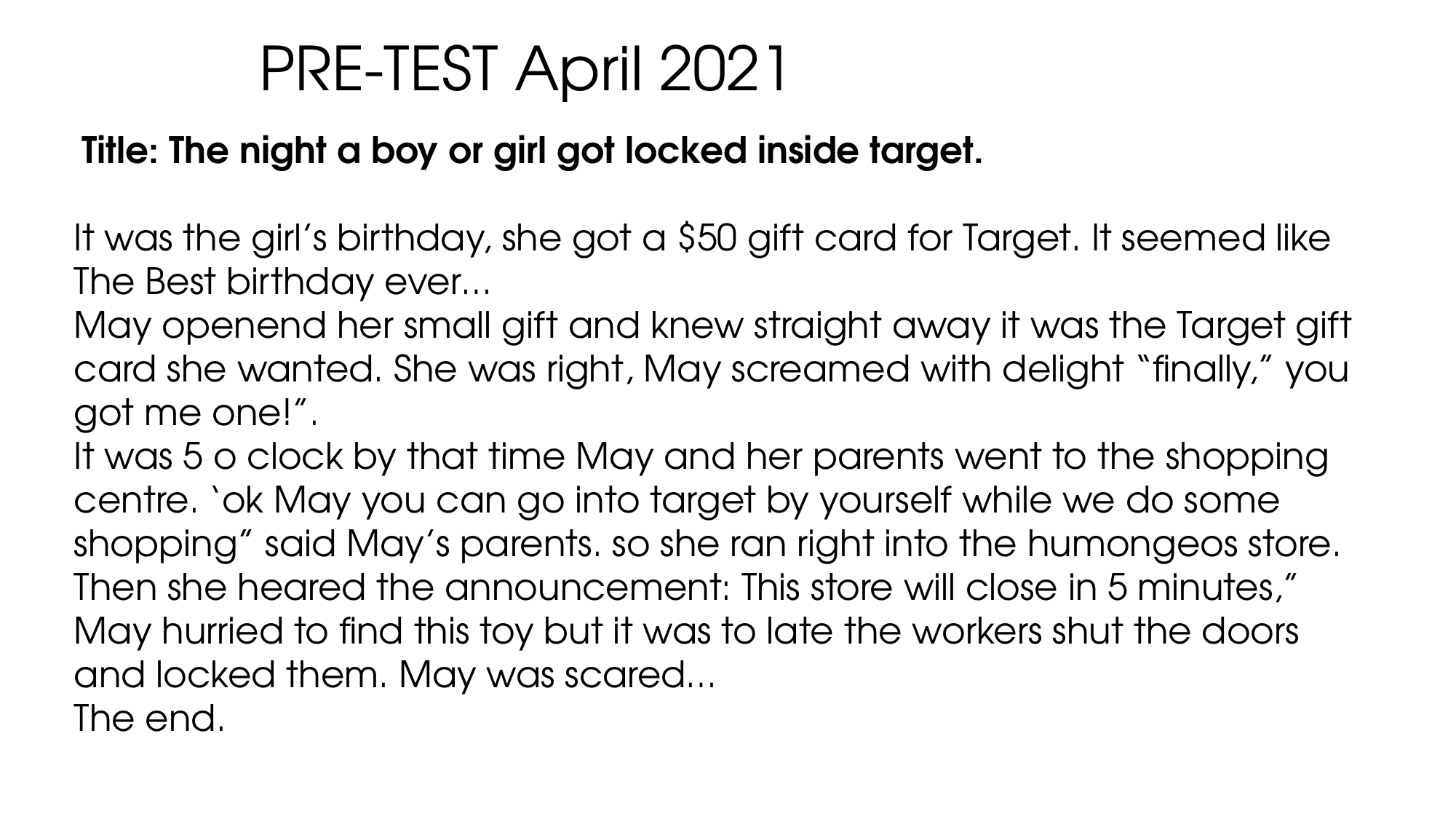

PRE-TEST April 2021

Title: The night a boy or girl got locked inside target.
It was the girl’s birthday, she got a $50 gift card for Target. It seemed like The Best birthday ever…
May openend her small gift and knew straight away it was the Target gift card she wanted. She was right, May screamed with delight “finally,” you got me one!”.
It was 5 o clock by that time May and her parents went to the shopping centre. ‘ok May you can go into target by yourself while we do some shopping” said May’s parents. so she ran right into the humongeos store. Then she heared the announcement: This store will close in 5 minutes,” May hurried to find this toy but it was to late the workers shut the doors and locked them. May was scared…
The end.
PRE-TEST April 2021
 Title: The night a boy or girl got locked inside target.

It was the girl’s birthday, she got a $50 gift card for Target. It seemed like The Best birthday ever…
May openend her small gift and knew straight away it was the Target gift card she wanted. She was right, May screamed with delight “finally,” you got me one!”.
It was 5 o clock by that time May and her parents went to the shopping centre. ‘ok May you can go into target by yourself while we do some shopping” said May’s parents. so she ran right into the humongeos store. Then she heared the announcement: This store will close in 5 minutes,” May hurried to find this toy but it was to late the workers shut the doors and locked them. May was scared…
The end.